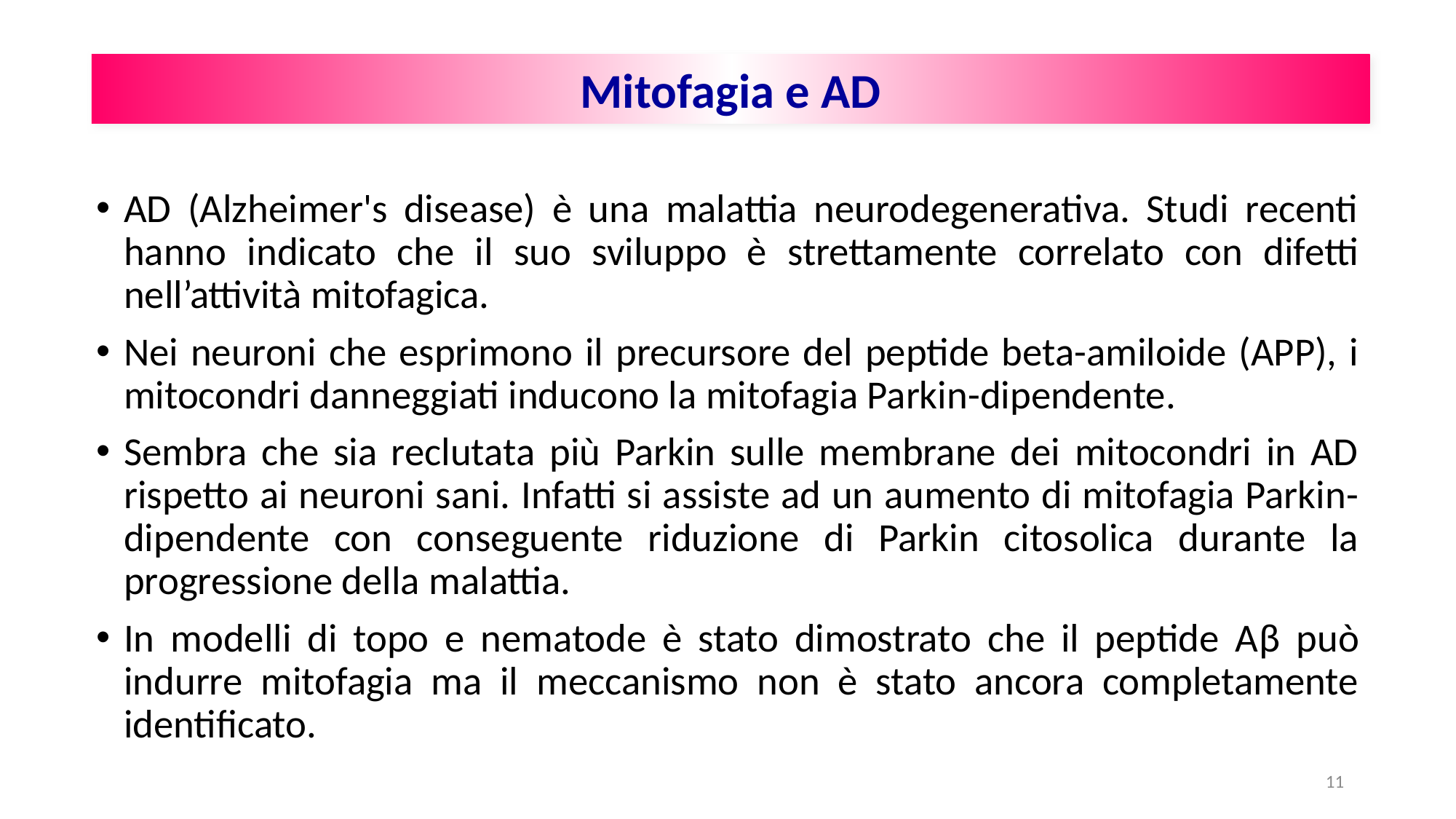

Mitofagia e AD
AD (Alzheimer's disease) è una malattia neurodegenerativa. Studi recenti hanno indicato che il suo sviluppo è strettamente correlato con difetti nell’attività mitofagica.
Nei neuroni che esprimono il precursore del peptide beta-amiloide (APP), i mitocondri danneggiati inducono la mitofagia Parkin-dipendente.
Sembra che sia reclutata più Parkin sulle membrane dei mitocondri in AD rispetto ai neuroni sani. Infatti si assiste ad un aumento di mitofagia Parkin-dipendente con conseguente riduzione di Parkin citosolica durante la progressione della malattia.
In modelli di topo e nematode è stato dimostrato che il peptide Aβ può indurre mitofagia ma il meccanismo non è stato ancora completamente identificato.

11